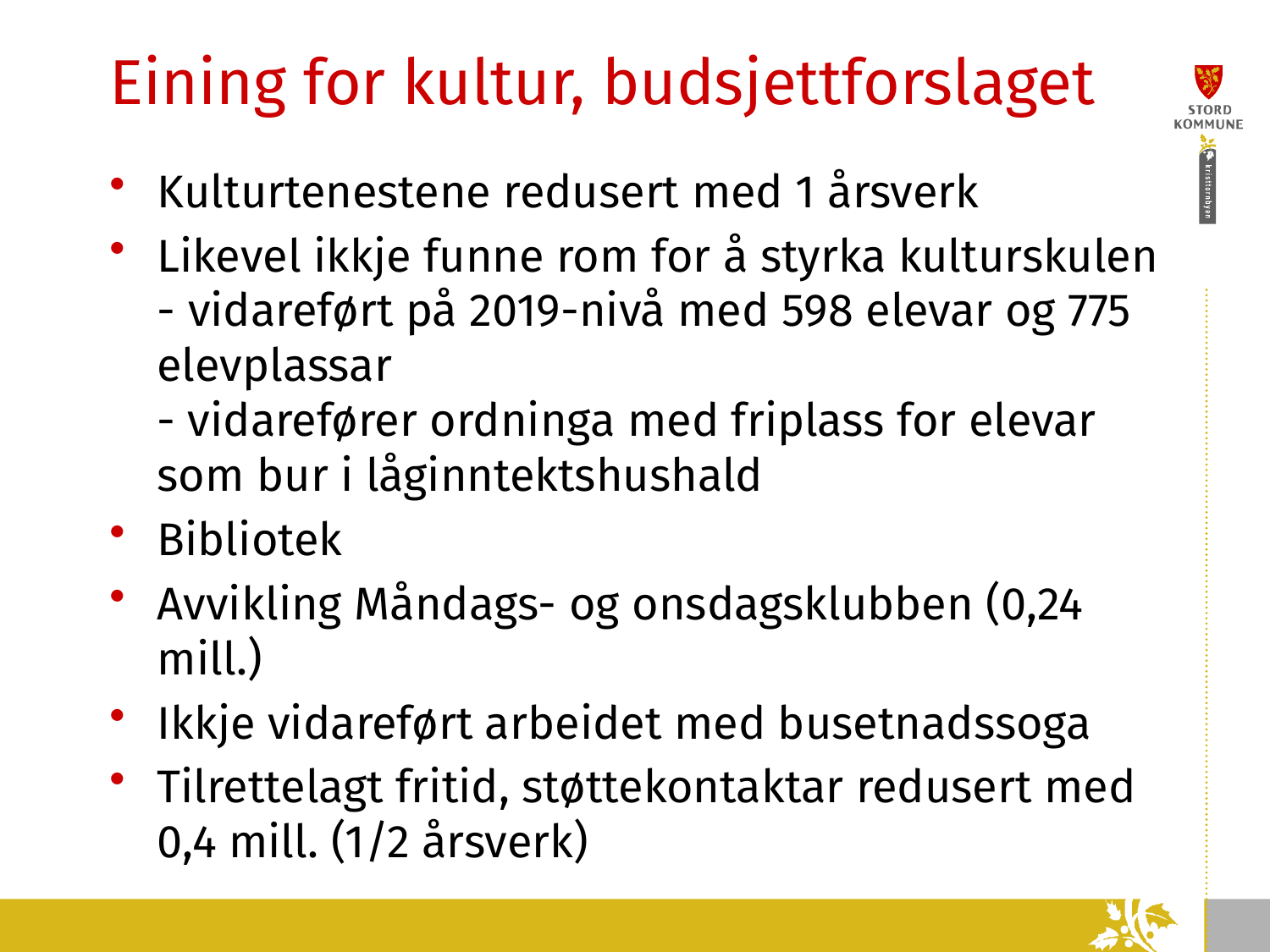

# Eining for kultur, budsjettforslaget
Kulturtenestene redusert med 1 årsverk
Likevel ikkje funne rom for å styrka kulturskulen
- vidareført på 2019-nivå med 598 elevar og 775 elevplassar
- vidarefører ordninga med friplass for elevar som bur i låginntektshushald
Bibliotek
Avvikling Måndags- og onsdagsklubben (0,24 mill.)
Ikkje vidareført arbeidet med busetnadssoga
Tilrettelagt fritid, støttekontaktar redusert med 0,4 mill. (1/2 årsverk)